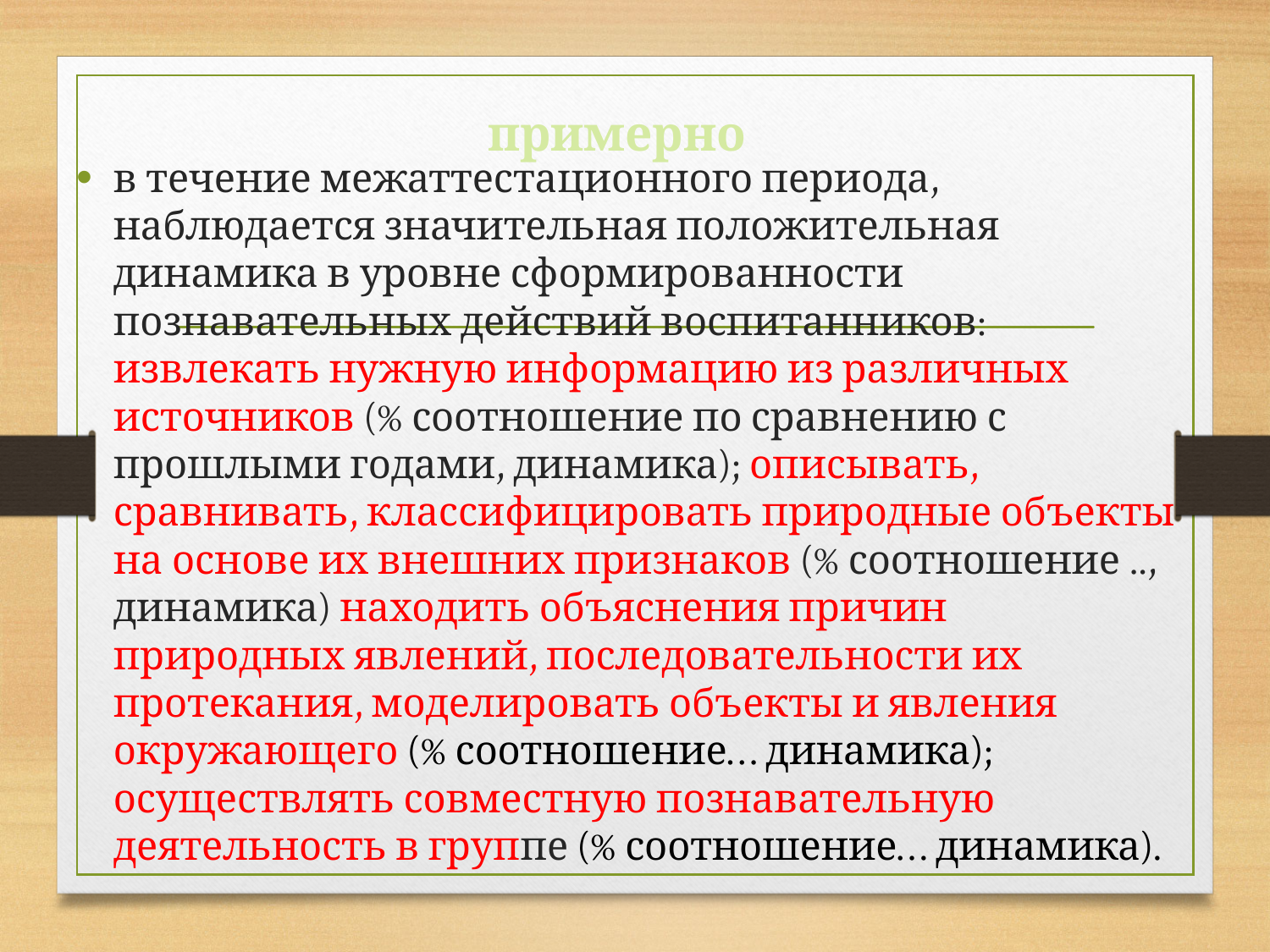

# примерно
в течение межаттестационного периода, наблюдается значительная положительная динамика в уровне сформированности познавательных действий воспитанников: извлекать нужную информацию из различных источников (% соотношение по сравнению с прошлыми годами, динамика); описывать, сравнивать, классифицировать природные объекты на основе их внешних признаков (% соотношение .., динамика) находить объяснения причин природных явлений, последовательности их протекания, моделировать объекты и явления окружающего (% соотношение… динамика); осуществлять совместную познавательную деятельность в группе (% соотношение… динамика).